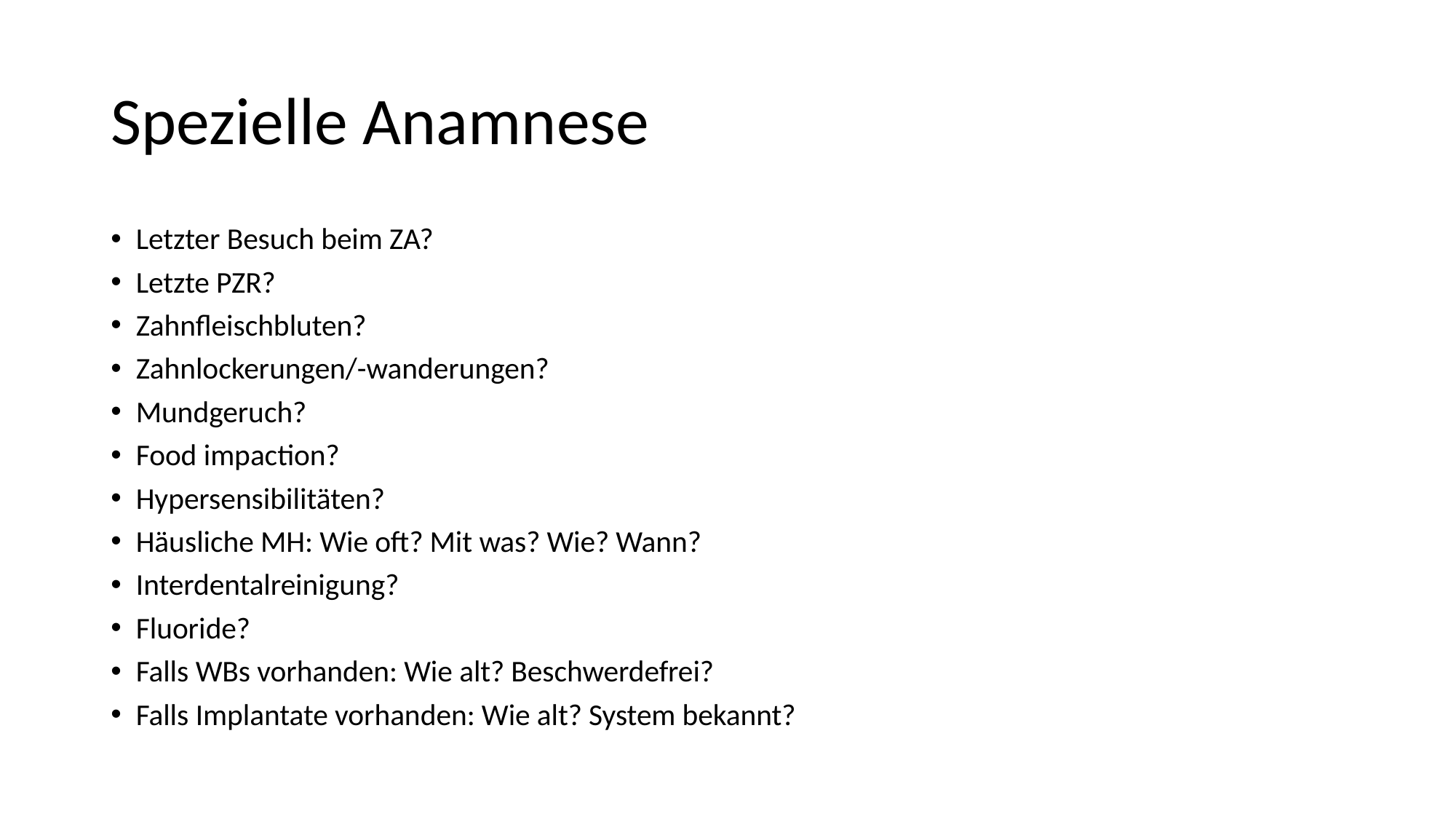

# Spezielle Anamnese
Letzter Besuch beim ZA?
Letzte PZR?
Zahnfleischbluten?
Zahnlockerungen/-wanderungen?
Mundgeruch?
Food impaction?
Hypersensibilitäten?
Häusliche MH: Wie oft? Mit was? Wie? Wann?
Interdentalreinigung?
Fluoride?
Falls WBs vorhanden: Wie alt? Beschwerdefrei?
Falls Implantate vorhanden: Wie alt? System bekannt?